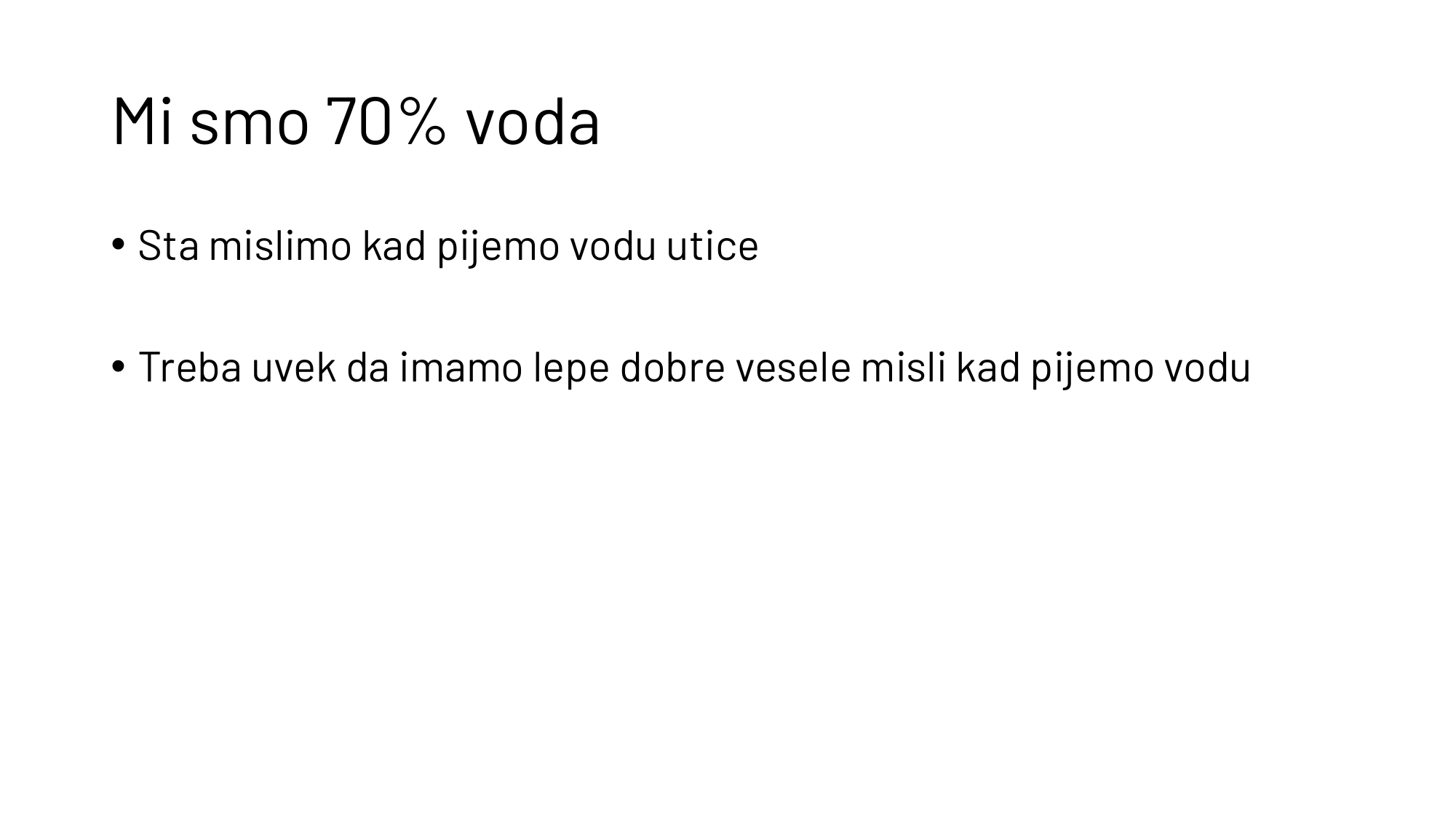

# Mi smo 70% voda
Sta mislimo kad pijemo vodu utice

Treba uvek da imamo lepe dobre vesele misli kad pijemo vodu